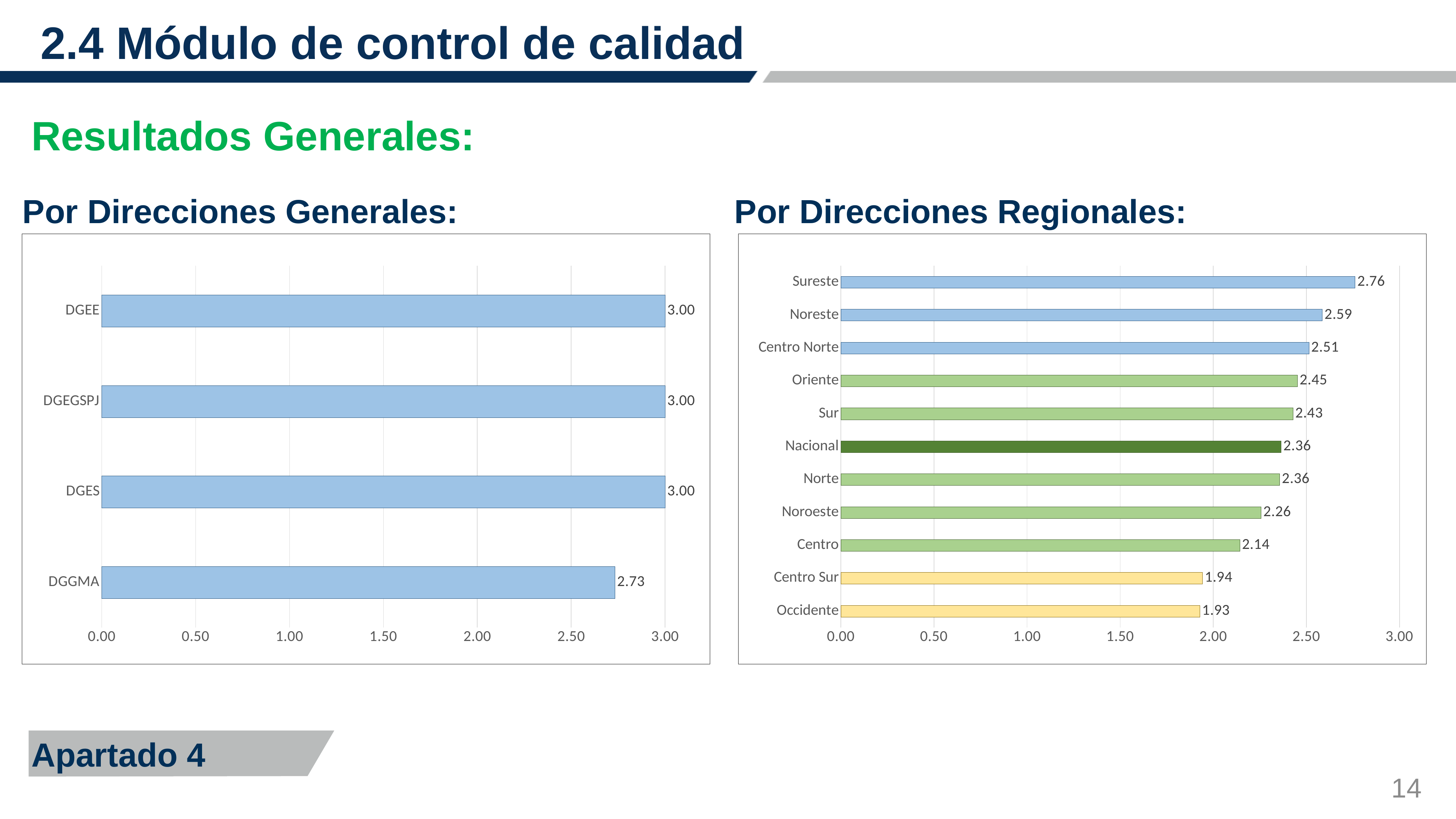

2.4 Módulo de control de calidad
Resultados Generales:
Por Direcciones Regionales:
Por Direcciones Generales:

### Chart

| Category | media_secc4 |
|---|---|
| DGGMA | 2.733333333333333 |
| DGES | 3.0 |
| DGEGSPJ | 3.0 |
| DGEE | 3.0 |

### Chart

| Category | media_secc4 |
|---|---|
| Occidente | 1.92857142857143 |
| Centro Sur | 1.94285714285714 |
| Centro | 2.14285714285714 |
| Noroeste | 2.25714285714286 |
| Norte | 2.35714285714286 |
| Nacional | 2.36474164133739 |
| Sur | 2.42857142857143 |
| Oriente | 2.45238095238095 |
| Centro Norte | 2.51428571428571 |
| Noreste | 2.58571428571429 |
| Sureste | 2.76190476190476 |
Apartado 4
14